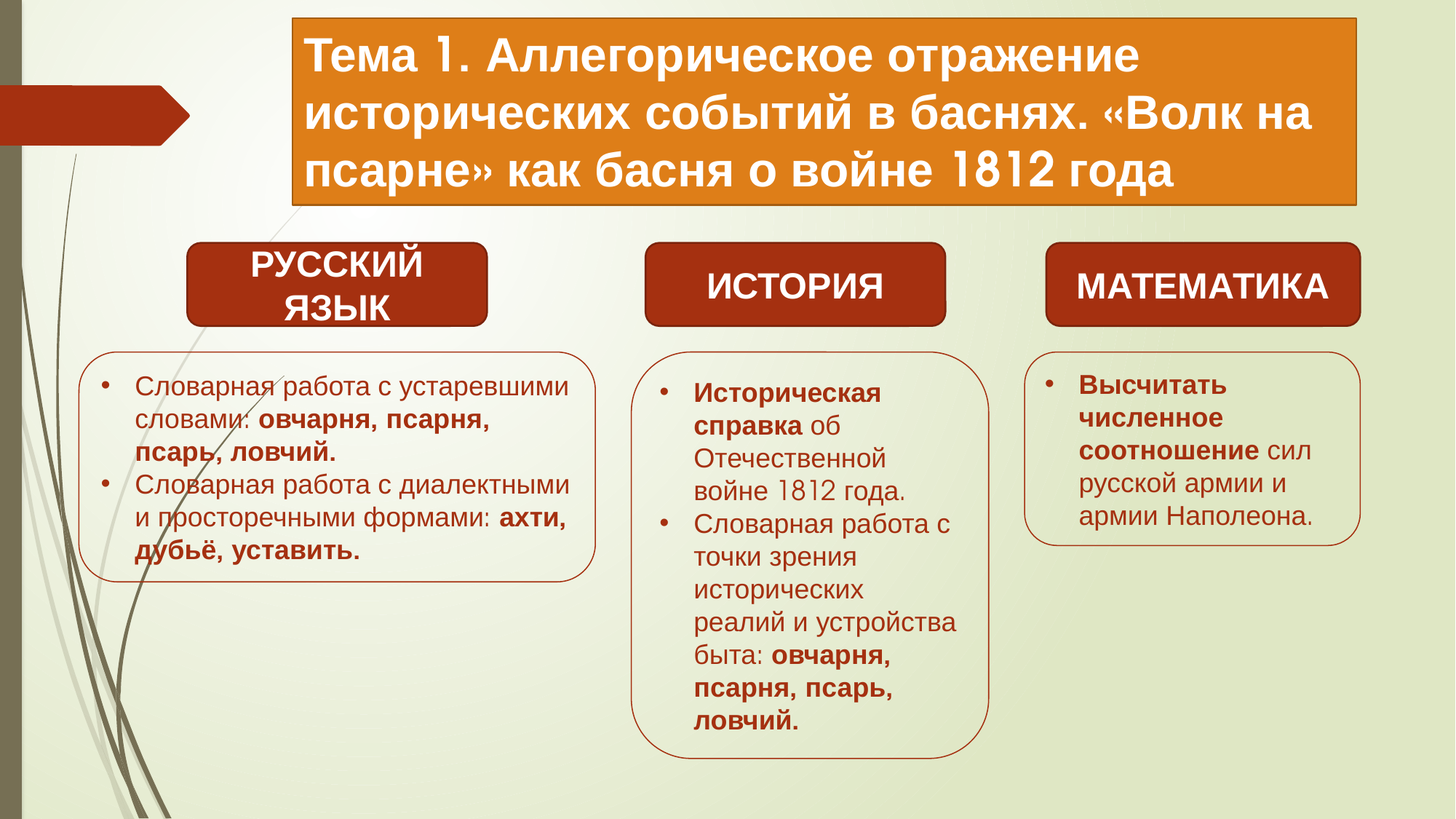

# Тема 1. Аллегорическое отражение исторических событий в баснях. «Волк на псарне» как басня о войне 1812 года
РУССКИЙ ЯЗЫК
ИСТОРИЯ
МАТЕМАТИКА
Словарная работа с устаревшими словами: овчарня, псарня, псарь, ловчий.
Словарная работа с диалектными и просторечными формами: ахти, дубьё, уставить.
Историческая справка об Отечественной войне 1812 года.
Словарная работа с точки зрения исторических реалий и устройства быта: овчарня, псарня, псарь, ловчий.
Высчитать численное соотношение сил русской армии и армии Наполеона.